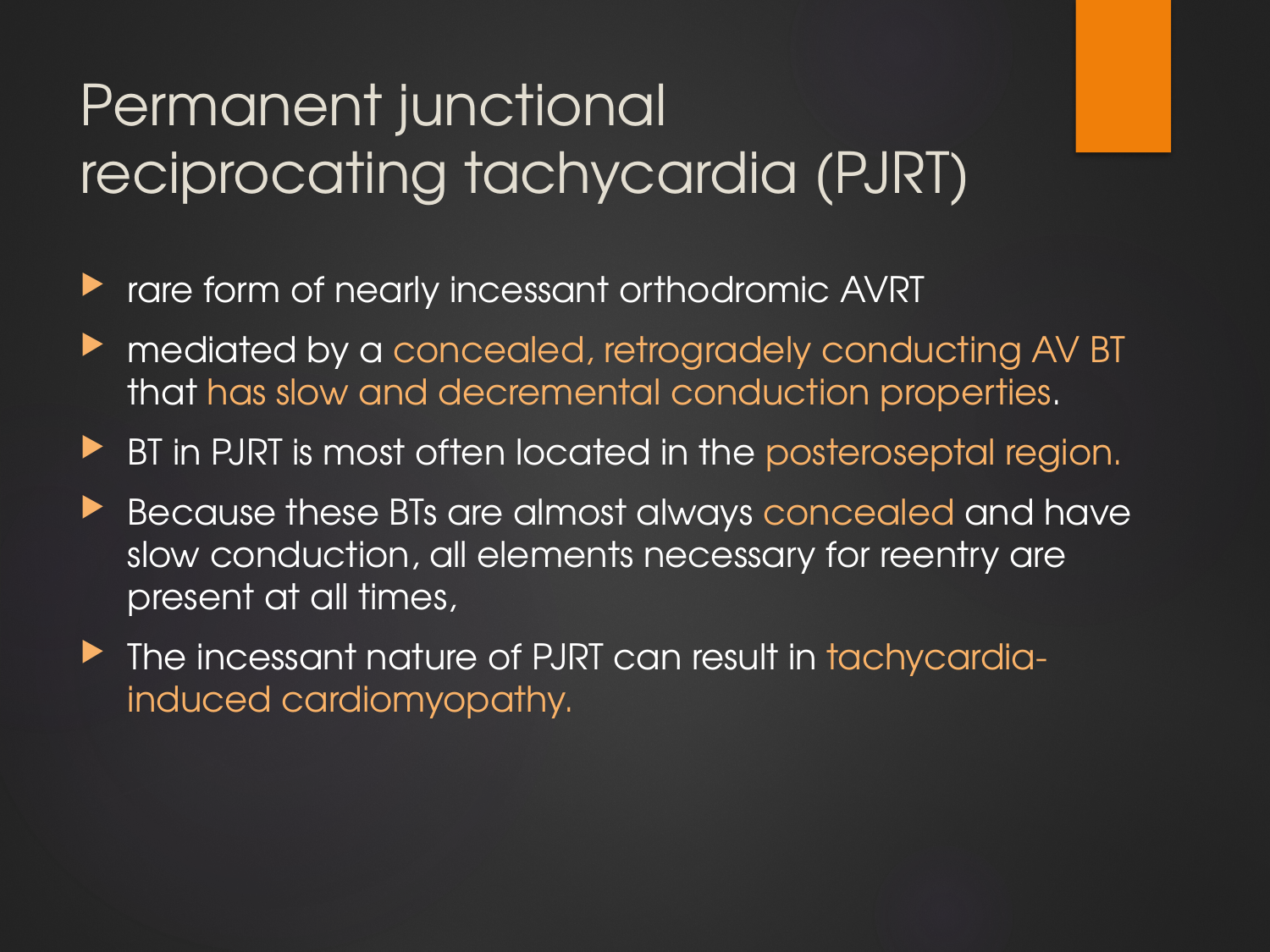

# Permanent junctional reciprocating tachycardia (PJRT)
rare form of nearly incessant orthodromic AVRT
mediated by a concealed, retrogradely conducting AV BT that has slow and decremental conduction properties.
BT in PJRT is most often located in the posteroseptal region.
Because these BTs are almost always concealed and have slow conduction, all elements necessary for reentry are present at all times,
The incessant nature of PJRT can result in tachycardia-induced cardiomyopathy.